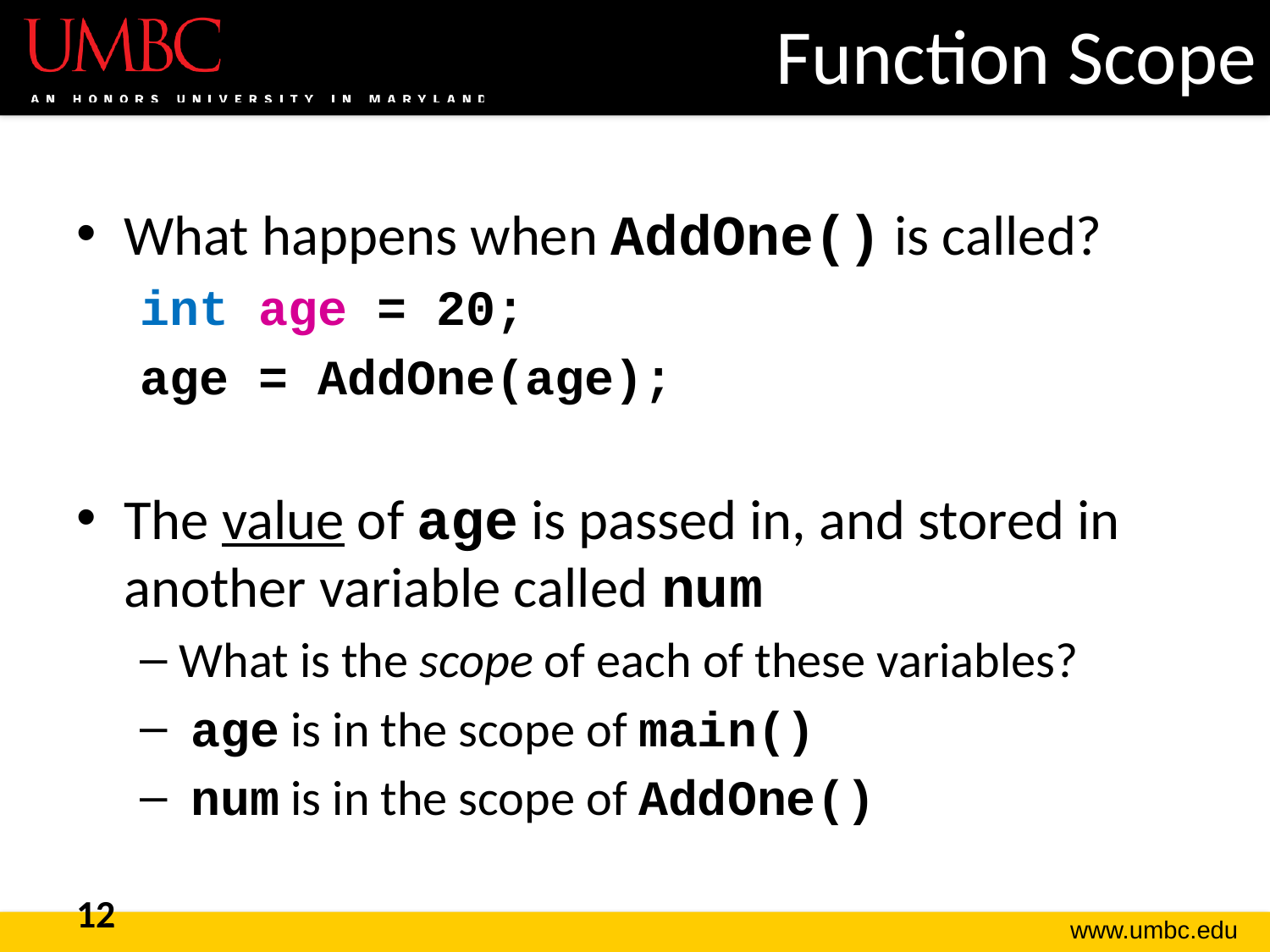

# Function Scope
What happens when AddOne() is called?
int age = 20;
age = AddOne(age);

The value of age is passed in, and stored in another variable called num
What is the scope of each of these variables?
 age is in the scope of main()
 num is in the scope of AddOne()

12